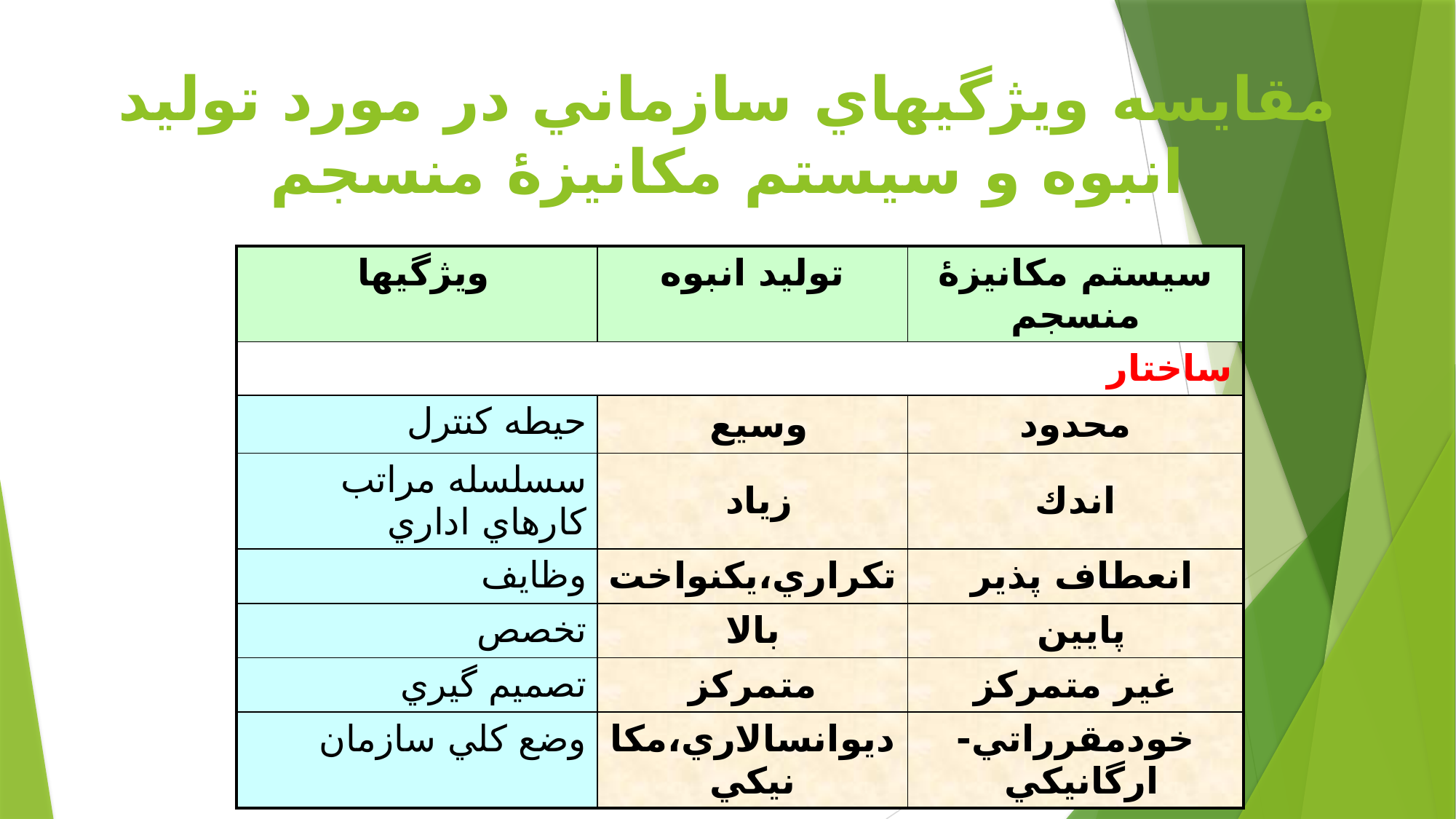

# مقايسه ويژگيهاي سازماني در مورد توليد انبوه و سيستم مكانيزۀ منسجم
| ويژگيها | توليد انبوه | سيستم مكانيزۀ منسجم |
| --- | --- | --- |
| ساختار |  |  |
| حيطه كنترل | وسيع | محدود |
| سسلسله مراتب كارهاي اداري | زياد | اندك |
| وظايف | تكراري،يكنواخت | انعطاف پذير |
| تخصص | بالا | پايين |
| تصميم گيري | متمركز | غير متمركز |
| وضع كلي سازمان | ديوانسالاري،مكانيكي | خودمقرراتي-ارگانيكي |